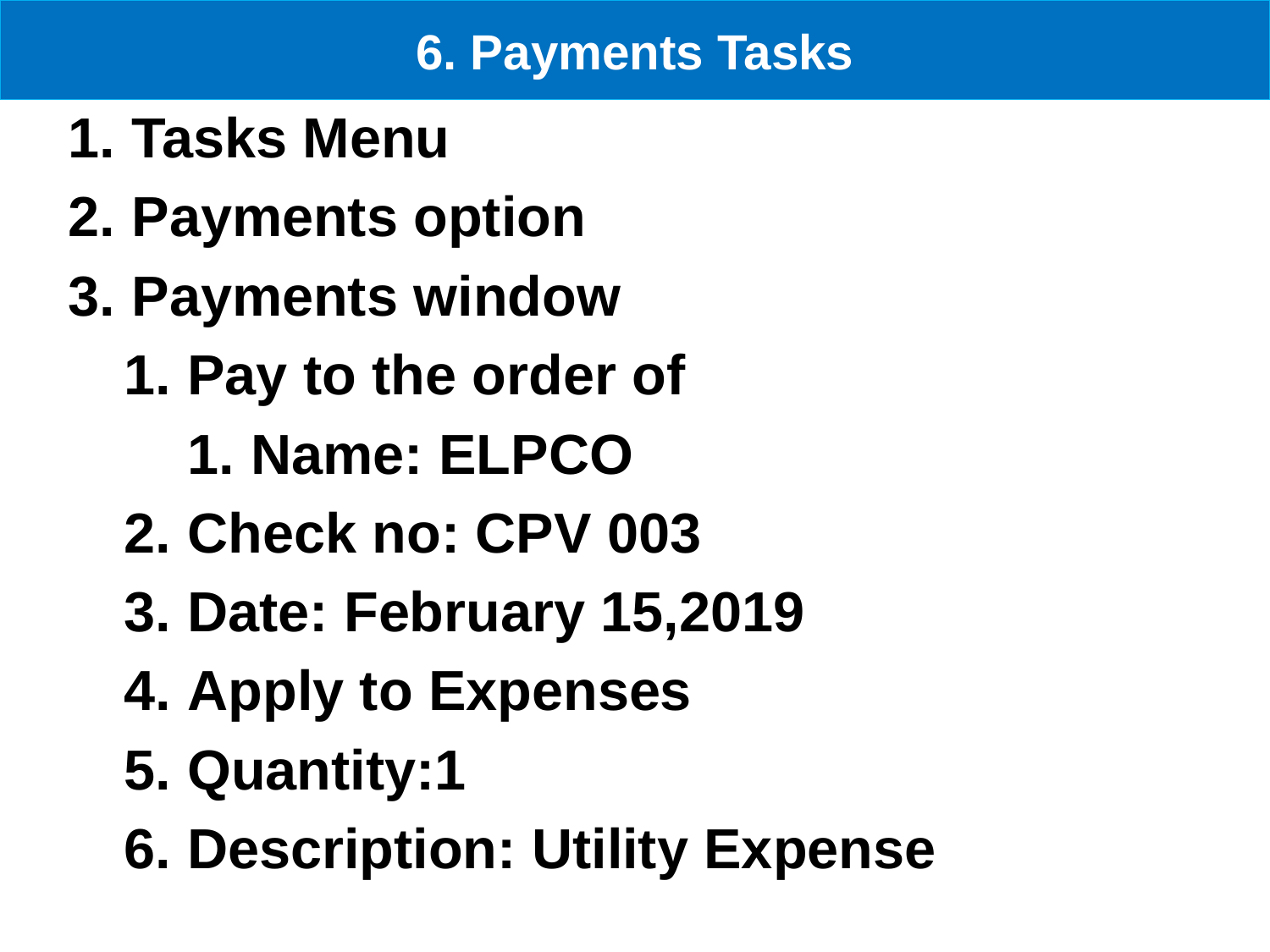

# 6. Payments Tasks
Tasks Menu
Payments option
Payments window
Pay to the order of
Name: ELPCO
Check no: CPV 003
Date: February 15,2019
Apply to Expenses
Quantity:1
Description: Utility Expense